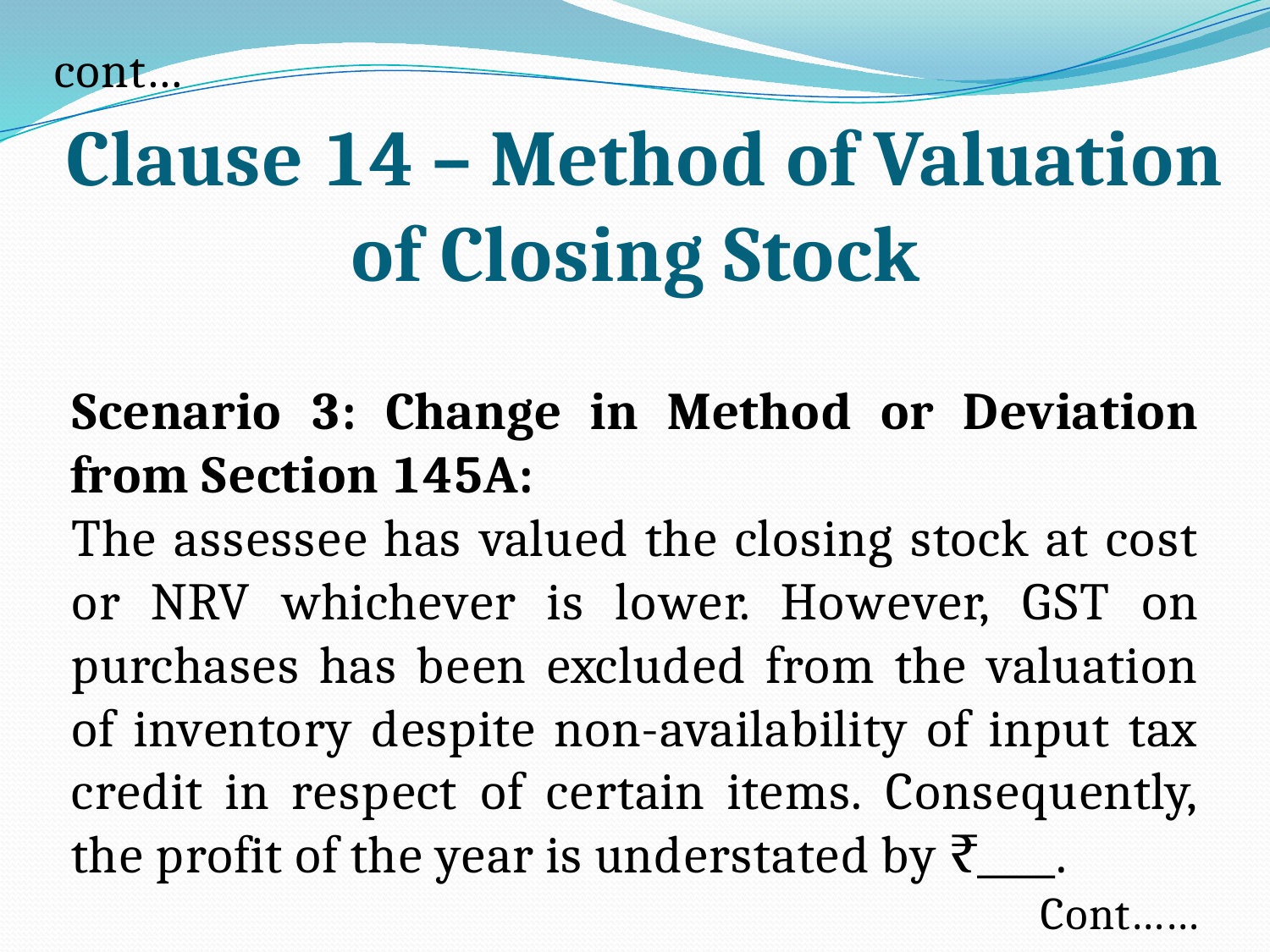

cont…
 Clause 14 – Method of Valuation of Closing Stock
Scenario 3: Change in Method or Deviation from Section 145A:
The assessee has valued the closing stock at cost or NRV whichever is lower. However, GST on purchases has been excluded from the valuation of inventory despite non-availability of input tax credit in respect of certain items. Consequently, the profit of the year is understated by ₹____.
Cont……